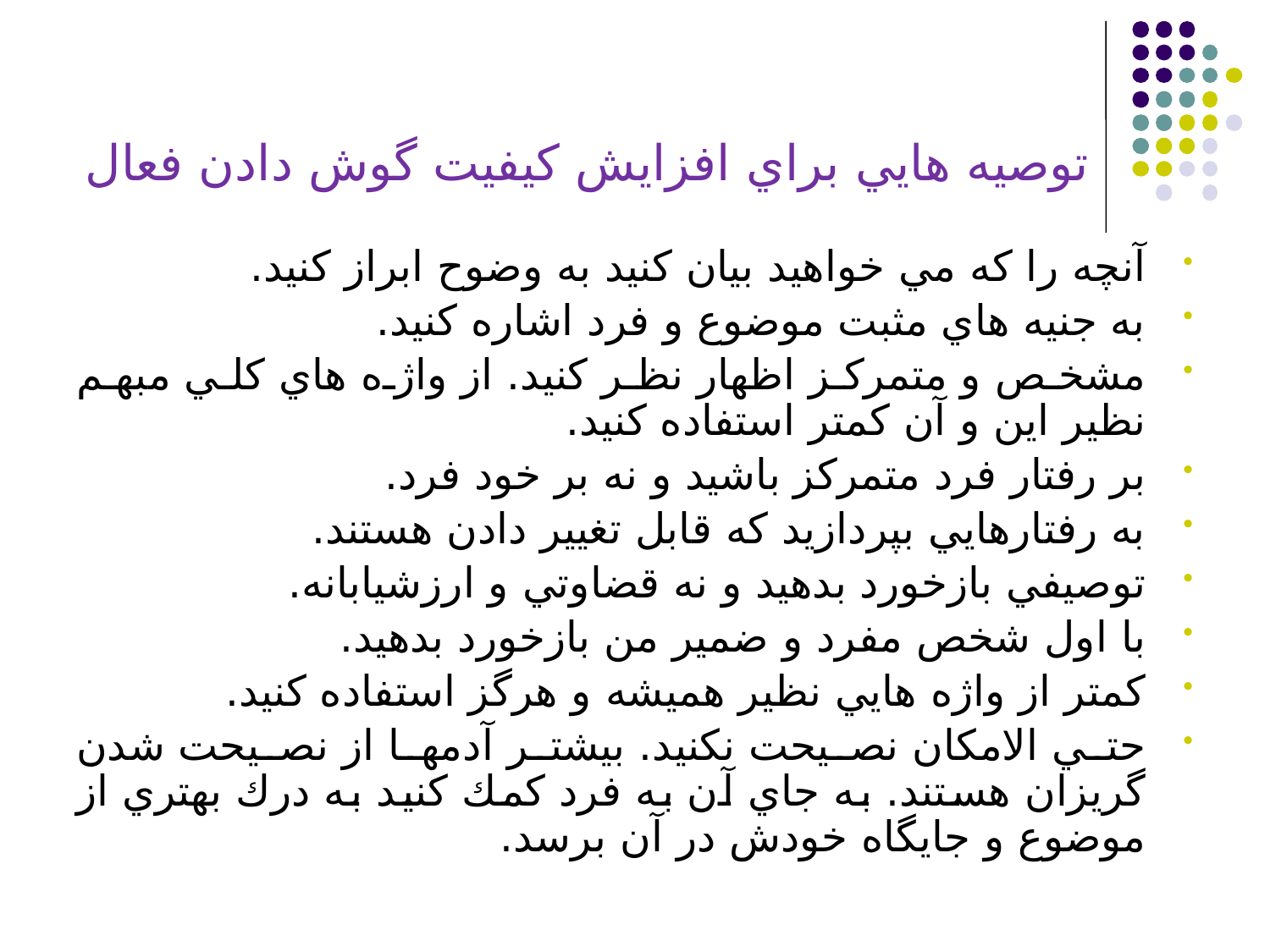

# توصيه هايي براي افزايش كيفیت گوش دادن فعال
آنچه را كه مي خواهيد بيان كنيد به وضوح ابراز كنيد.
به جنيه هاي مثبت موضوع و فرد اشاره كنيد.
مشخص و متمركز اظهار نظر كنيد. از واژه هاي كلي مبهم نظير اين و آن كمتر استفاده كنيد.
بر رفتار فرد متمركز باشيد و نه بر خود فرد.
به رفتارهايي بپردازيد كه قابل تغيير دادن هستند.
توصيفي بازخورد بدهيد و نه قضاوتي و ارزشيابانه.
با اول شخص مفرد و ضمير من بازخورد بدهيد.
كمتر از واژه هايي نظير هميشه و هرگز استفاده كنيد.
حتي الامكان نصيحت نكنيد. بيشتر آدمها از نصيحت شدن گريزان هستند. به جاي آن به فرد كمك كنيد به درك بهتري از موضوع و جايگاه خودش در آن برسد.